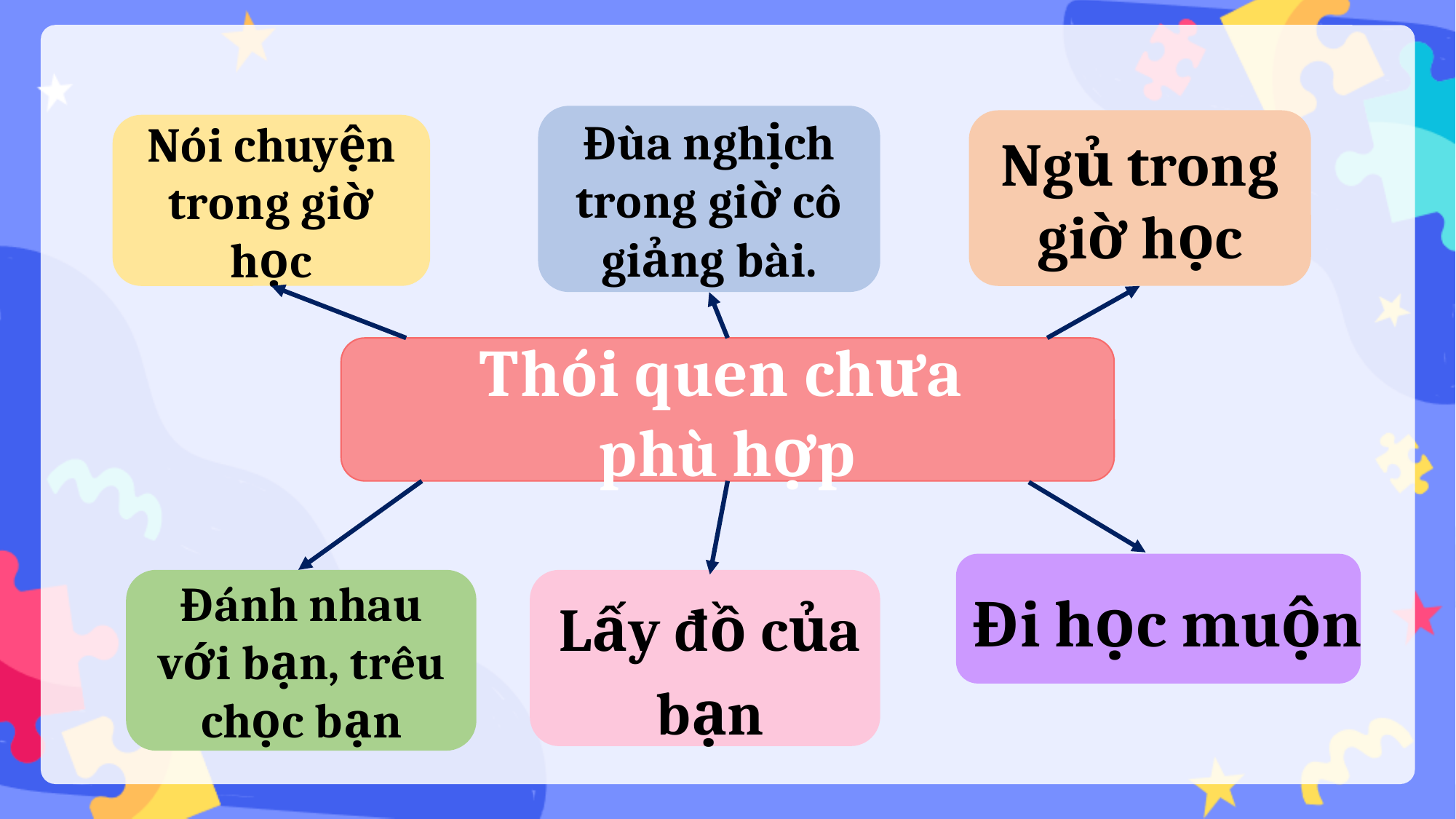

Đùa nghịch trong giờ cô giảng bài.
Ngủ trong giờ học
Nói chuyện trong giờ học
Thói quen chưa
phù hợp

Đi học muộn

Lấy đồ của bạn
Đánh nhau với bạn, trêu chọc bạn